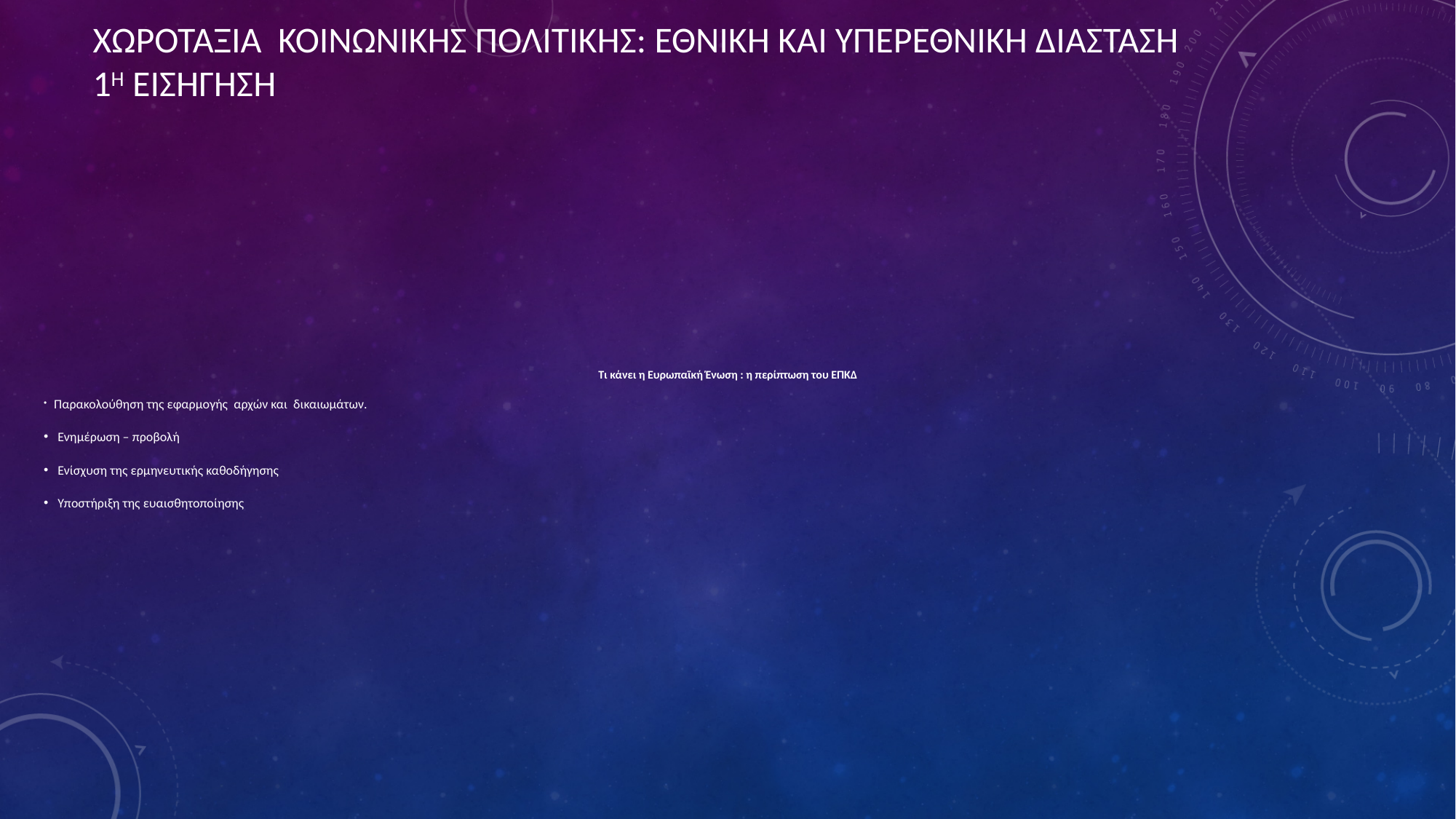

# ΧΩΡΟΤΑΞΙΑ  ΚΟΙΝΩΝΙΚΗΣ ΠΟΛΙΤΙΚΗΣ: ΕΘΝΙΚΗ ΚΑΙ ΥΠΕΡΕΘΝΙΚΗ ΔΙΑΣΤΑΣΗ 1η ΕΙΣΗΓΗΣΗ

Τι κάνει η Ευρωπαϊκή Ένωση : η περίπτωση του ΕΠΚΔ

 Παρακολούθηση της εφαρμογής  αρχών και  δικαιωμάτων.

  Ενημέρωση – προβολή

  Ενίσχυση της ερμηνευτικής καθοδήγησης

  Υποστήριξη της ευαισθητοποίησης